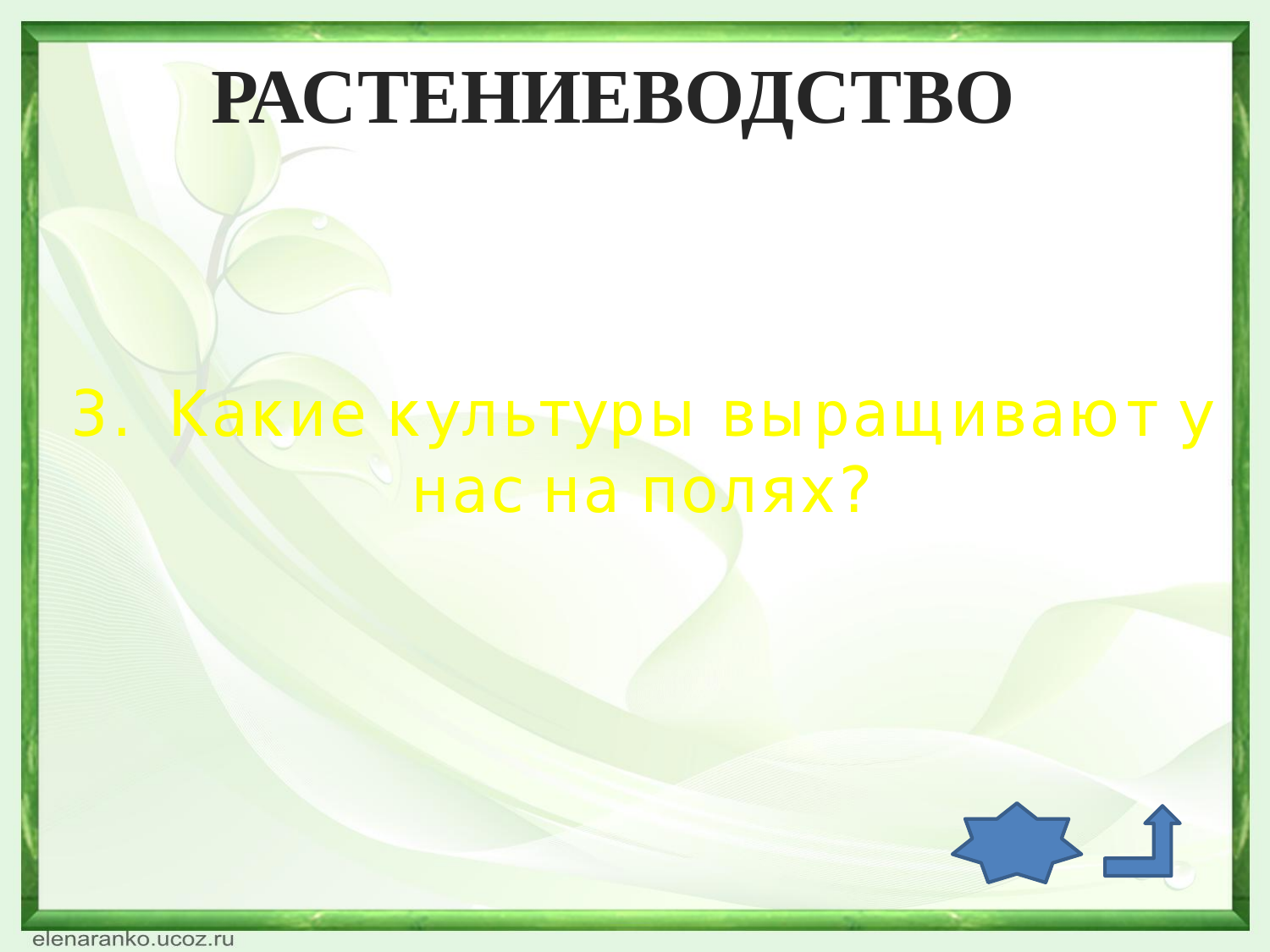

РАСТЕНИЕВОДСТВО
3.  Какие культуры выращивают у нас на полях?